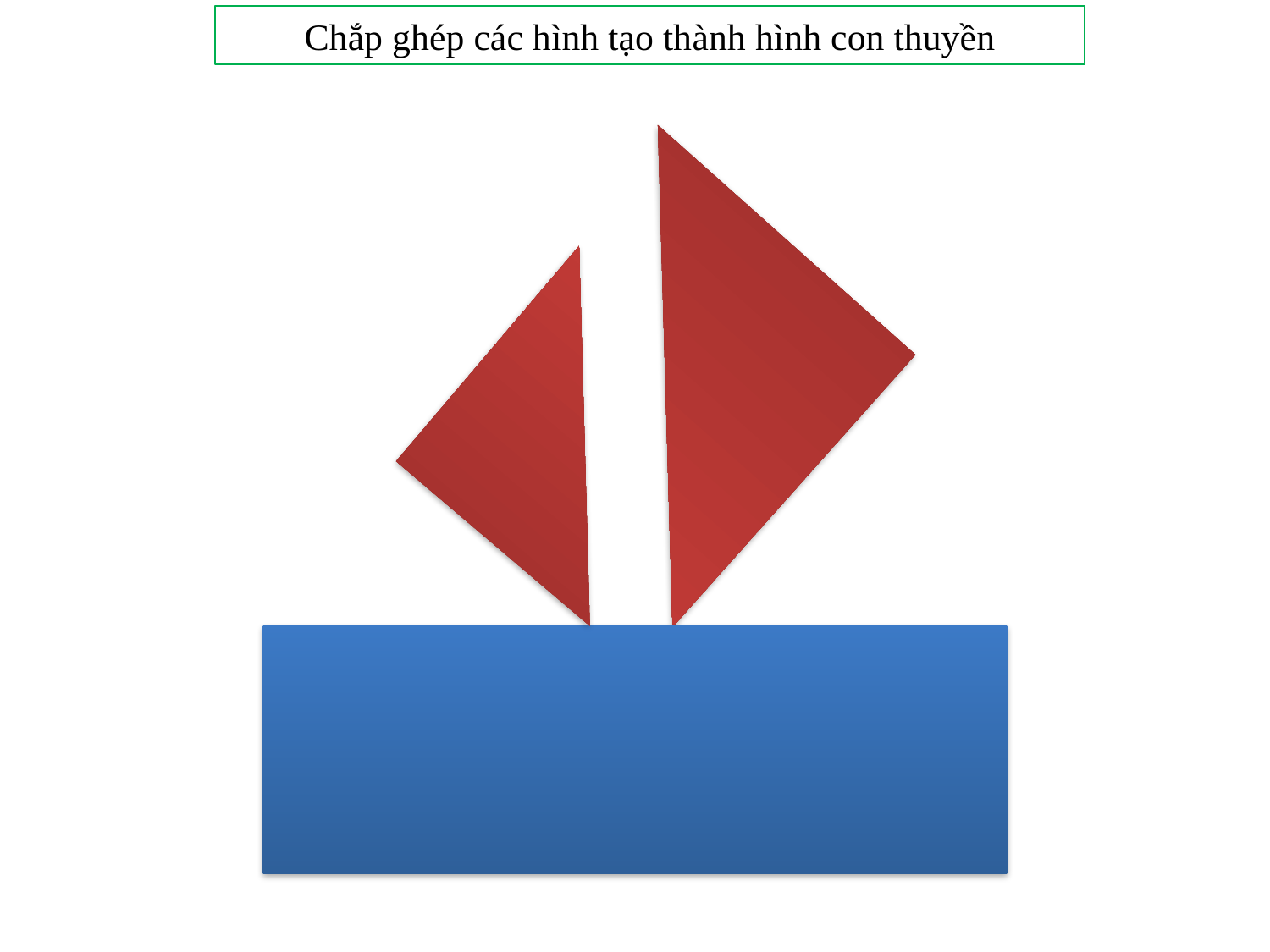

Chắp ghép các hình tạo thành hình con thuyền